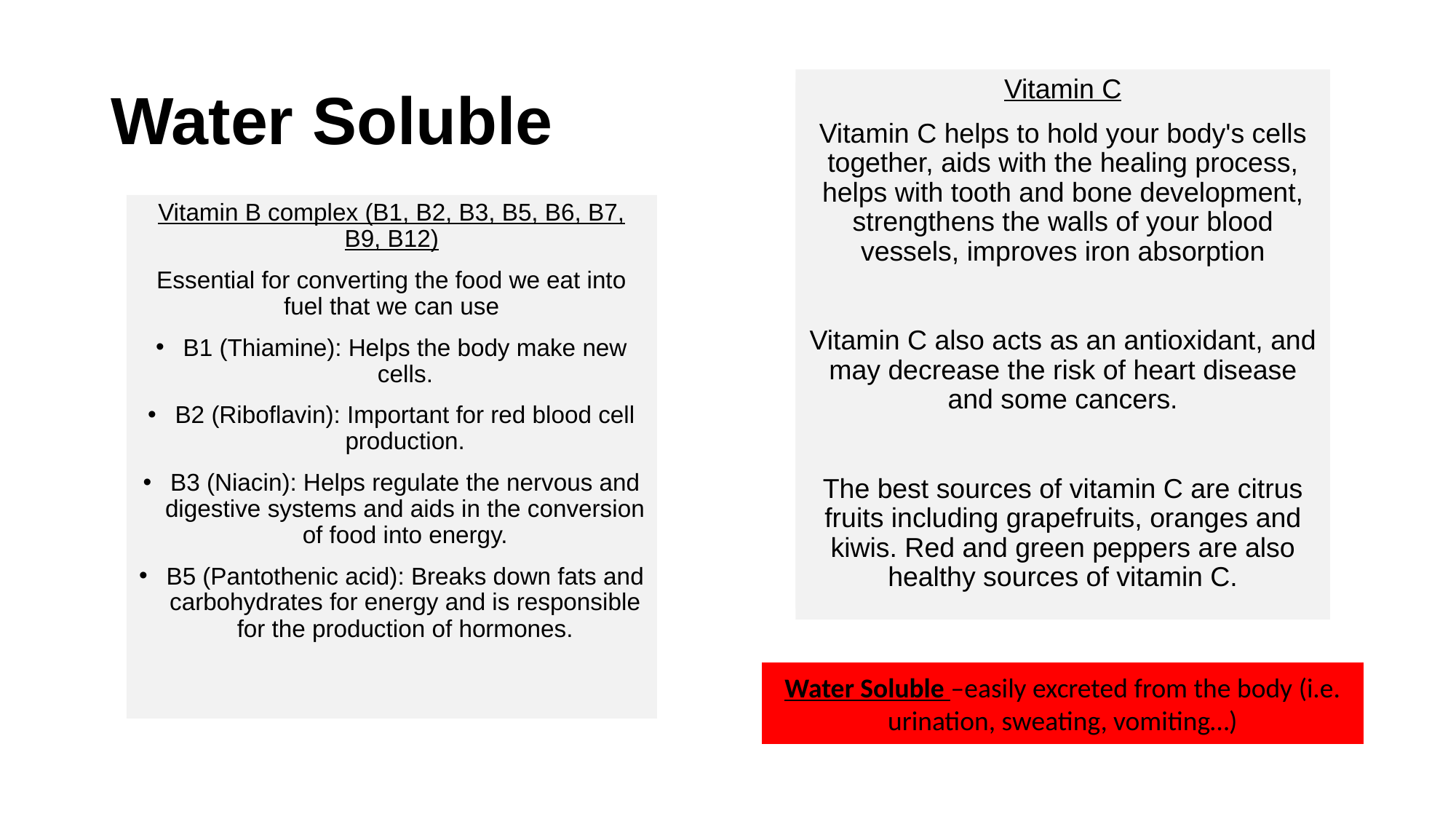

# Water Soluble
Vitamin C
Vitamin C helps to hold your body's cells together, aids with the healing process, helps with tooth and bone development, strengthens the walls of your blood vessels, improves iron absorption

Vitamin C also acts as an antioxidant, and may decrease the risk of heart disease and some cancers.

The best sources of vitamin C are citrus fruits including grapefruits, oranges and kiwis. Red and green peppers are also healthy sources of vitamin C.

Vitamin B complex (B1, B2, B3, B5, B6, B7, B9, B12)
Essential for converting the food we eat into fuel that we can use
B6 (Pyridoxine): Helps the body turn food into energy. Vitamin B6 also helps the body fight infection.
B7 (Biotin): Involved in the production of hormones.
B9 (Folic acid): This B vitamin helps cells make and maintain DNA and promotes the growth of red blood cells. It also helps to reduce the risk of birth defects.
B12 (Cobalamin): Vitamin B12 helps regulate the nervous system and plays a role in red blood cell formation.

Vitamin B complex (B1, B2, B3, B5, B6, B7, B9, B12)
Essential for converting the food we eat into fuel that we can use
B1 (Thiamine): Helps the body make new cells.
B2 (Riboflavin): Important for red blood cell production.
B3 (Niacin): Helps regulate the nervous and digestive systems and aids in the conversion of food into energy.
B5 (Pantothenic acid): Breaks down fats and carbohydrates for energy and is responsible for the production of hormones.

Water Soluble –easily excreted from the body (i.e. urination, sweating, vomiting…)